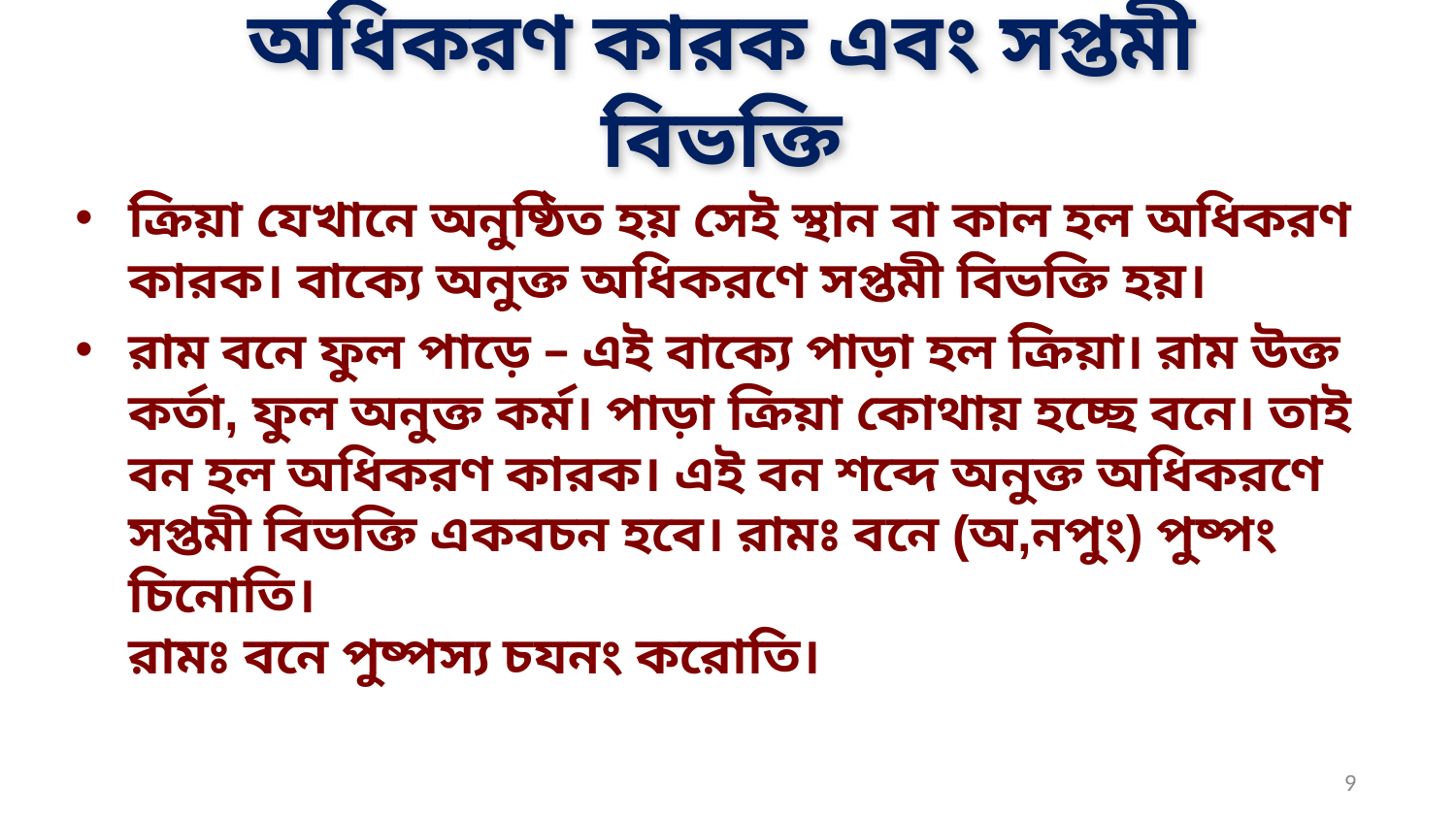

# অধিকরণ কারক এবং সপ্তমী বিভক্তি
ক্রিয়া যেখানে অনুষ্ঠিত হয় সেই স্থান বা কাল হল অধিকরণ কারক। বাক্যে অনুক্ত অধিকরণে সপ্তমী বিভক্তি হয়।
রাম বনে ফুল পাড়ে – এই বাক্যে পাড়া হল ক্রিয়া। রাম উক্ত কর্তা, ফুল অনুক্ত কর্ম। পাড়া ক্রিয়া কোথায় হচ্ছে বনে। তাই বন হল অধিকরণ কারক। এই বন শব্দে অনুক্ত অধিকরণে সপ্তমী বিভক্তি একবচন হবে। রামঃ বনে (অ,নপুং) পুষ্পং চিনোতি।
রামঃ বনে পুষ্পস্য চযনং করোতি।
9